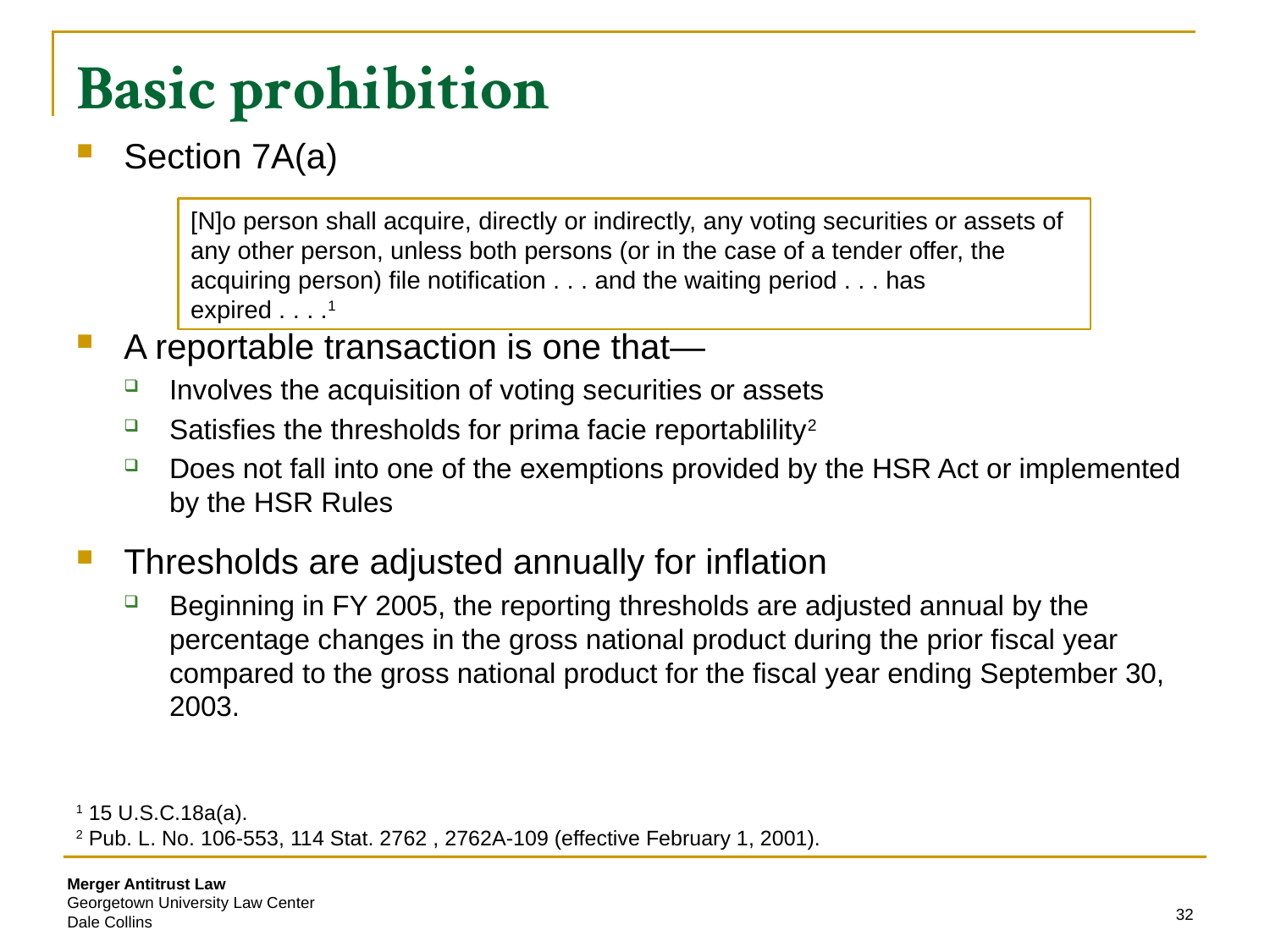

# Basic prohibition
Section 7A(a)

A reportable transaction is one that—
Involves the acquisition of voting securities or assets
Satisfies the thresholds for prima facie reportablility2
Does not fall into one of the exemptions provided by the HSR Act or implemented by the HSR Rules
Thresholds are adjusted annually for inflation
Beginning in FY 2005, the reporting thresholds are adjusted annual by the percentage changes in the gross national product during the prior fiscal year compared to the gross national product for the fiscal year ending September 30, 2003.
[N]o person shall acquire, directly or indirectly, any voting securities or assets of any other person, unless both persons (or in the case of a tender offer, the acquiring person) file notification . . . and the waiting period . . . has expired . . . .1
1 15 U.S.C.18a(a).
2 Pub. L. No. 106-553, 114 Stat. 2762 , 2762A-109 (effective February 1, 2001).
32